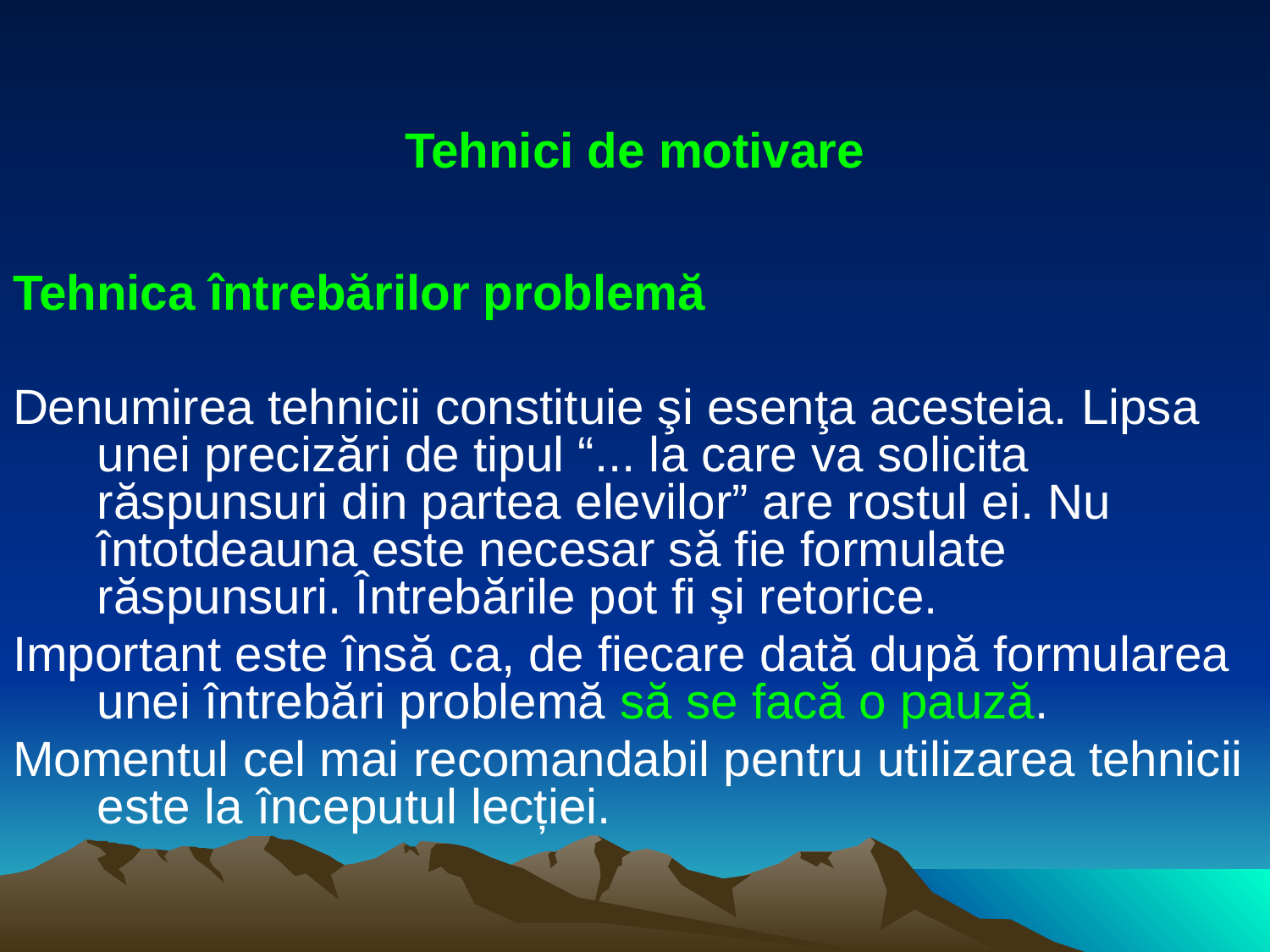

# Tehnici de motivare
Tehnica întrebărilor problemă

Denumirea tehnicii constituie şi esenţa acesteia. Lipsa unei precizări de tipul “... la care va solicita răspunsuri din partea elevilor” are rostul ei. Nu întotdeauna este necesar să fie formulate răspunsuri. Întrebările pot fi şi retorice.
Important este însă ca, de fiecare dată după formularea unei întrebări problemă să se facă o pauză.
Momentul cel mai recomandabil pentru utilizarea tehnicii este la începutul lecției.